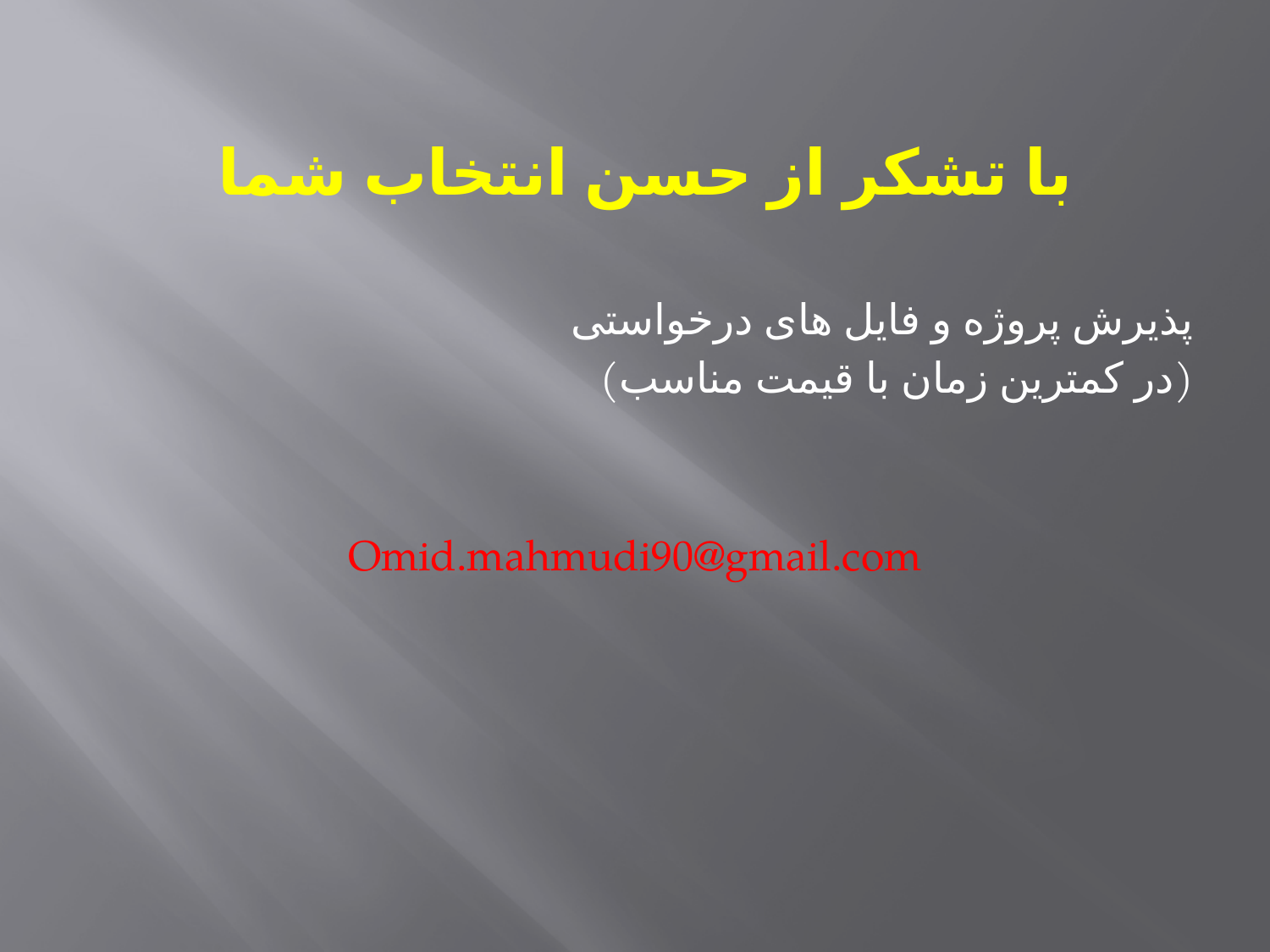

# با تشکر از حسن انتخاب شما
پذیرش پروژه و فایل های درخواستی
                                         (در کمترین زمان با قیمت مناسب)

Omid.mahmudi90@gmail.com